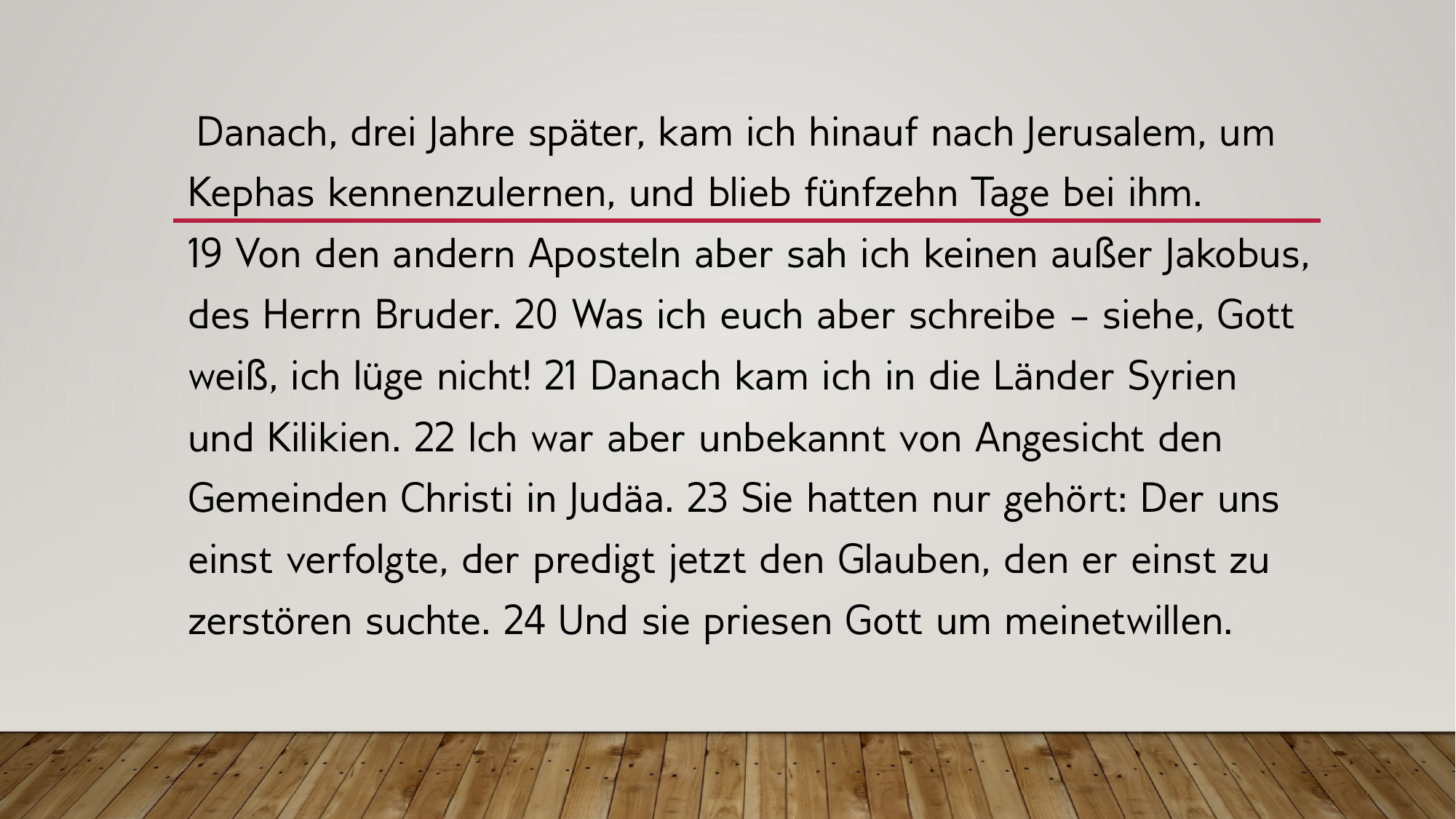

Danach, drei Jahre später, kam ich hinauf nach Jerusalem, um Kephas kennenzulernen, und blieb fünfzehn Tage bei ihm. 19 Von den andern Aposteln aber sah ich keinen außer Jakobus, des Herrn Bruder. 20 Was ich euch aber schreibe – siehe, Gott weiß, ich lüge nicht! 21 Danach kam ich in die Länder Syrien und Kilikien. 22 Ich war aber unbekannt von Angesicht den Gemeinden Christi in Judäa. 23 Sie hatten nur gehört: Der uns einst verfolgte, der predigt jetzt den Glauben, den er einst zu zerstören suchte. 24 Und sie priesen Gott um meinetwillen.